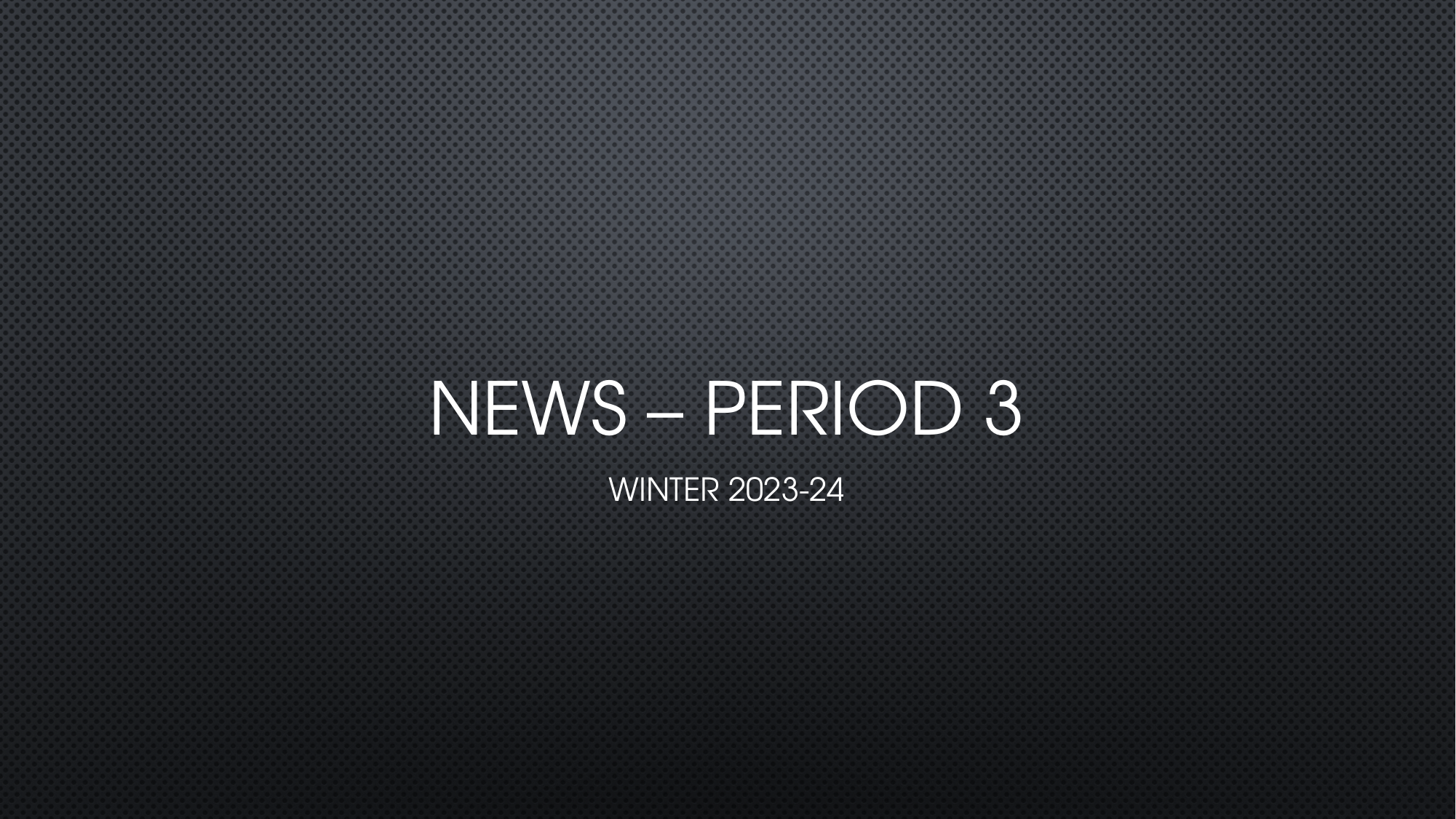

# News – Period 3
WINTER 2023-24